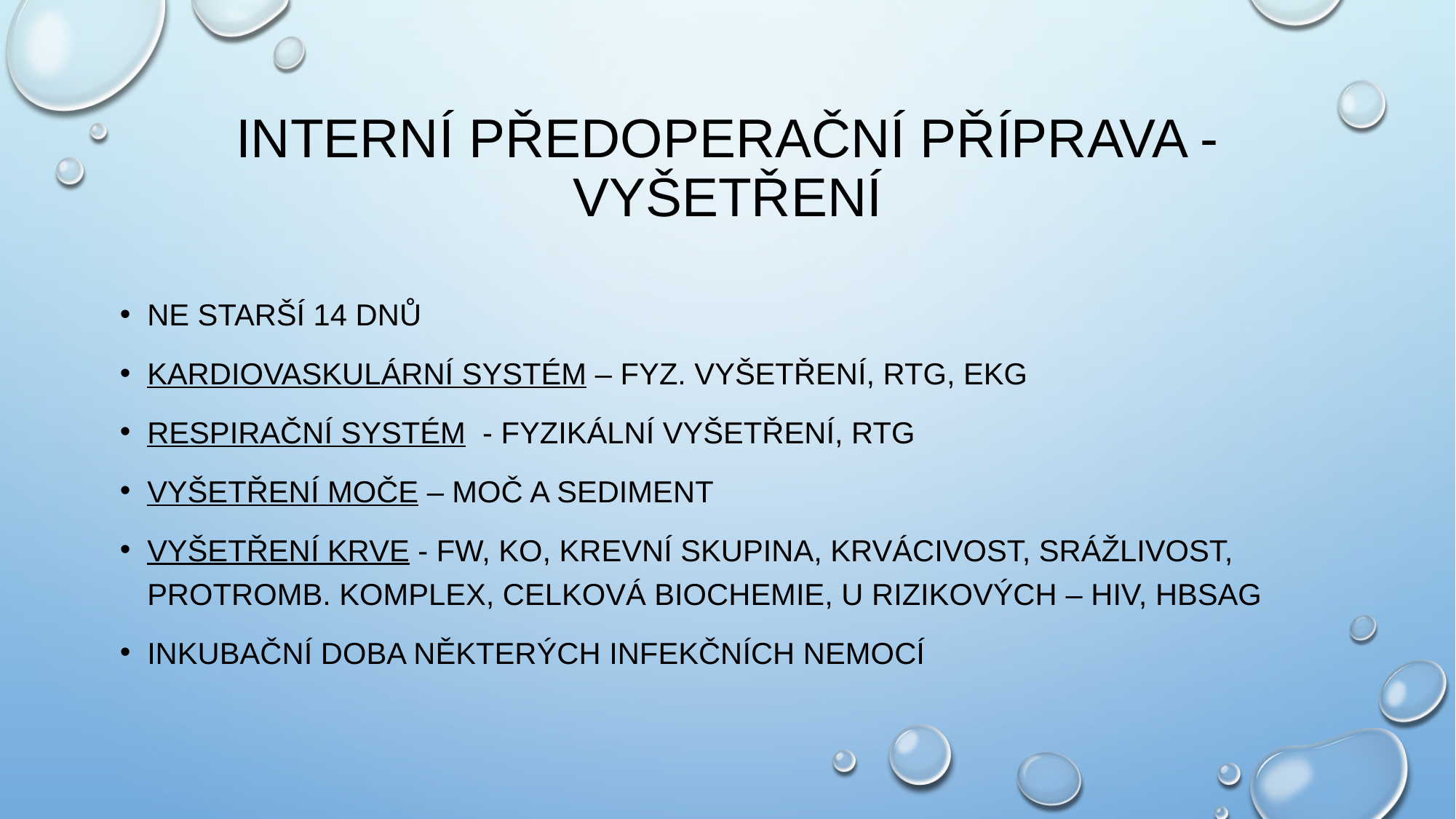

# interní předoperační příprava - vyšetření
ne starší 14 dnů
kardiovaskulární systém – fyz. vyšetření, RTG, EKG
respirační systém  - fyzikální vyšetření, RTG
vyšetření moče – moč a sediment
vyšetření krve - FW, KO, krevní skupina, krvácivost, srážlivost, protromb. komplex, celková biochemie, u rizikových – HIV, HbsAg
inkubační doba některých infekčních nemocí